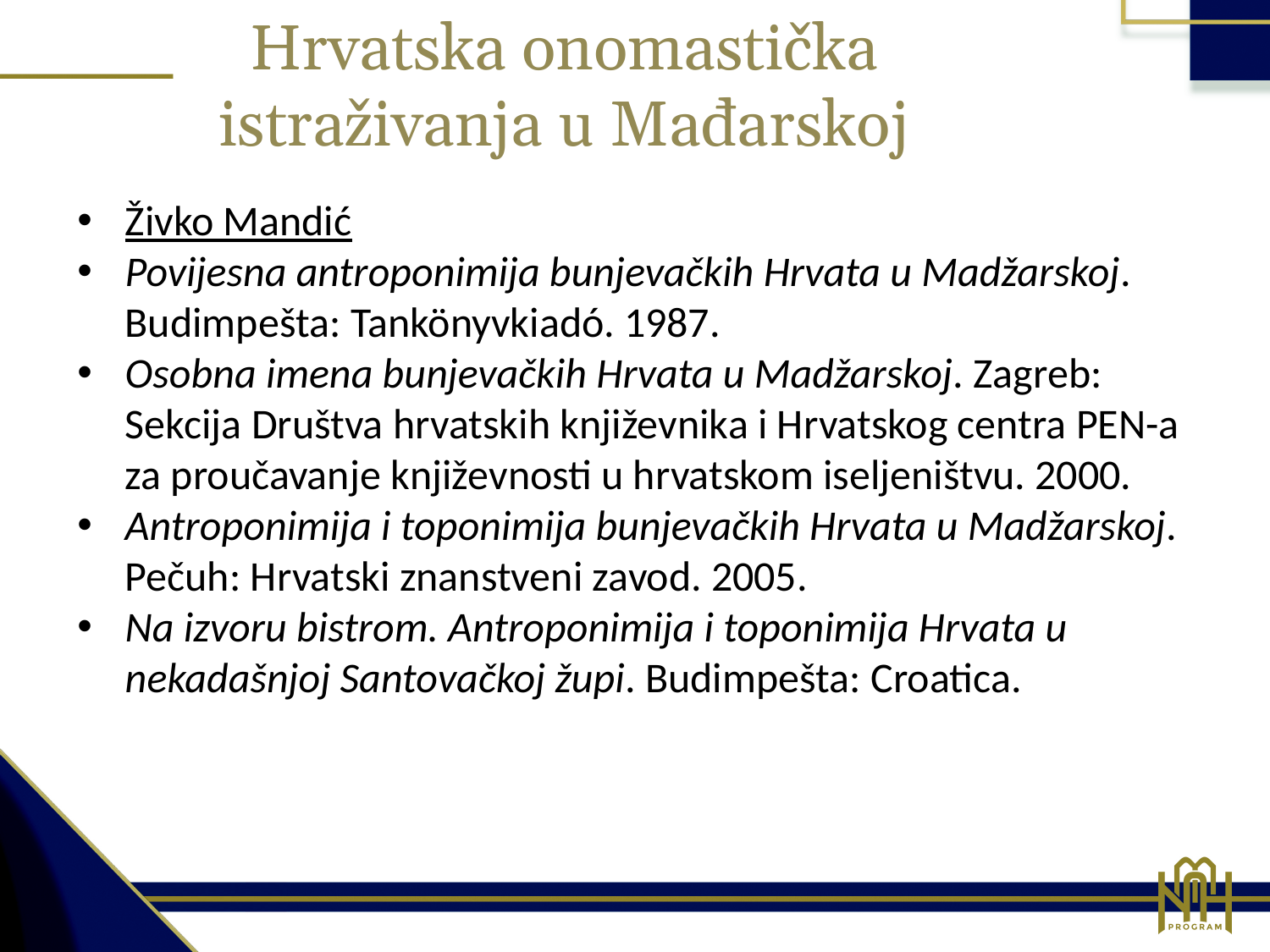

Hrvatska onomastička istraživanja u Mađarskoj
Živko Mandić
Povijesna antroponimija bunjevačkih Hrvata u Madžarskoj. Budimpešta: Tankönyvkiadó. 1987.
Osobna imena bunjevačkih Hrvata u Madžarskoj. Zagreb: Sekcija Društva hrvatskih književnika i Hrvatskog centra PEN-a za proučavanje književnosti u hrvatskom iseljeništvu. 2000.
Antroponimija i toponimija bunjevačkih Hrvata u Madžarskoj. Pečuh: Hrvatski znanstveni zavod. 2005.
Na izvoru bistrom. Antroponimija i toponimija Hrvata u nekadašnjoj Santovačkoj župi. Budimpešta: Croatica.